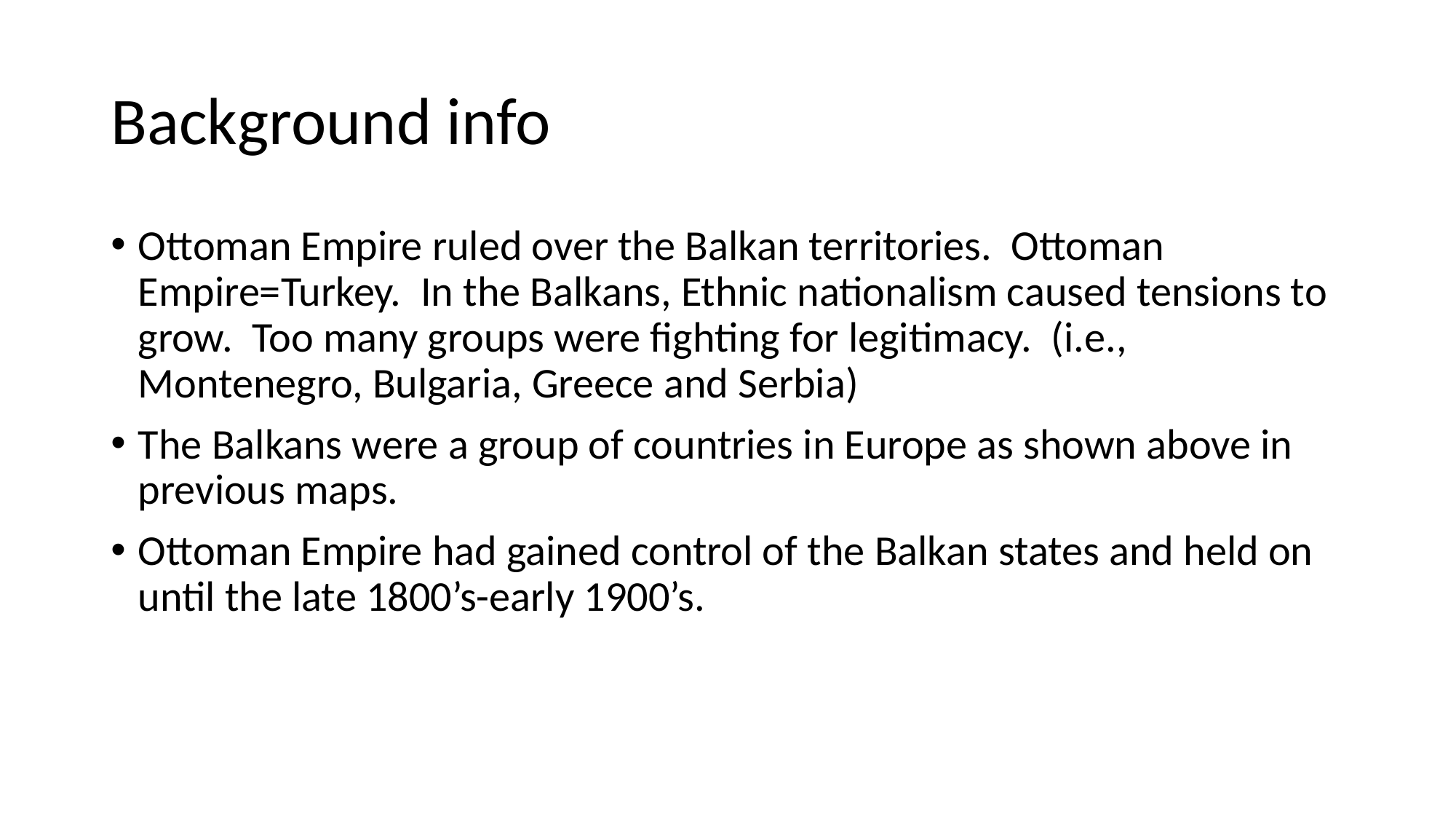

# Background info
Ottoman Empire ruled over the Balkan territories.  Ottoman Empire=Turkey.  In the Balkans, Ethnic nationalism caused tensions to grow.  Too many groups were fighting for legitimacy.  (i.e., Montenegro, Bulgaria, Greece and Serbia)
The Balkans were a group of countries in Europe as shown above in previous maps.
Ottoman Empire had gained control of the Balkan states and held on until the late 1800’s-early 1900’s.